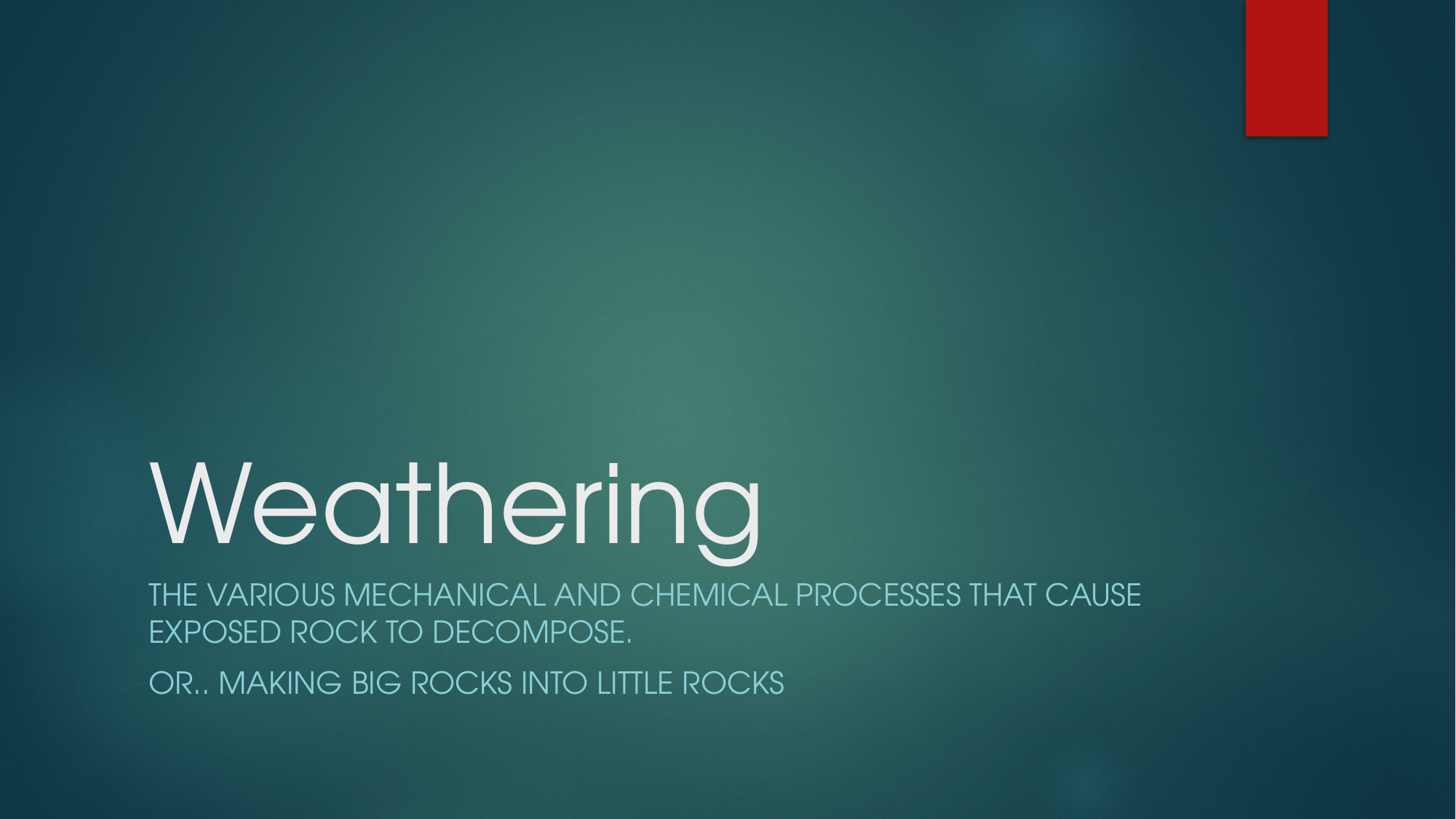

# Weathering
the various mechanical and chemical processes that cause exposed rock to decompose.
Or.. Making big rocks into little rocks